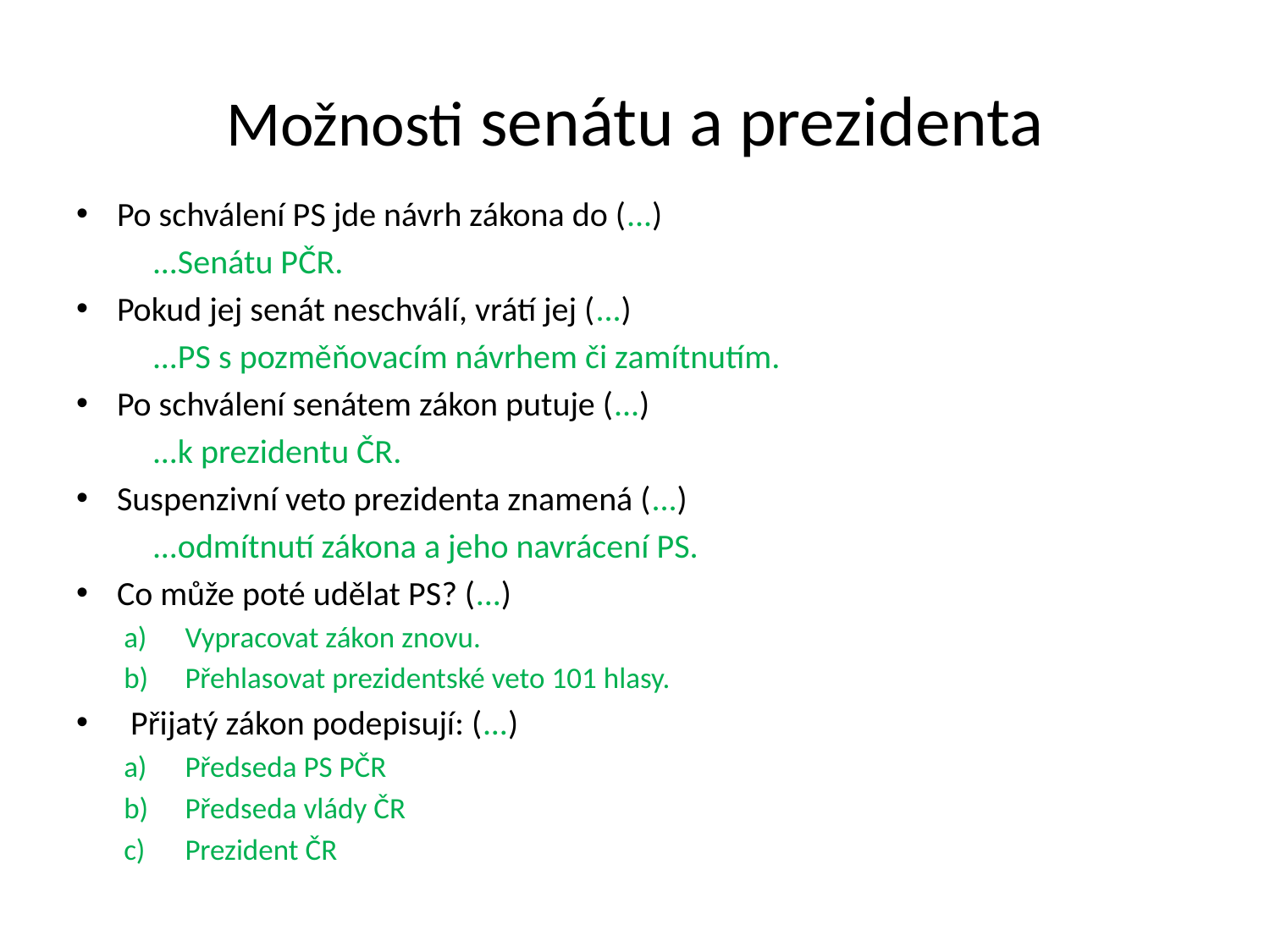

# Možnosti senátu a prezidenta
Po schválení PS jde návrh zákona do (...)
	...Senátu PČR.
Pokud jej senát neschválí, vrátí jej (...)
	...PS s pozměňovacím návrhem či zamítnutím.
Po schválení senátem zákon putuje (...)
	...k prezidentu ČR.
Suspenzivní veto prezidenta znamená (...)
	...odmítnutí zákona a jeho navrácení PS.
Co může poté udělat PS? (...)
Vypracovat zákon znovu.
Přehlasovat prezidentské veto 101 hlasy.
Přijatý zákon podepisují: (...)
Předseda PS PČR
Předseda vlády ČR
Prezident ČR